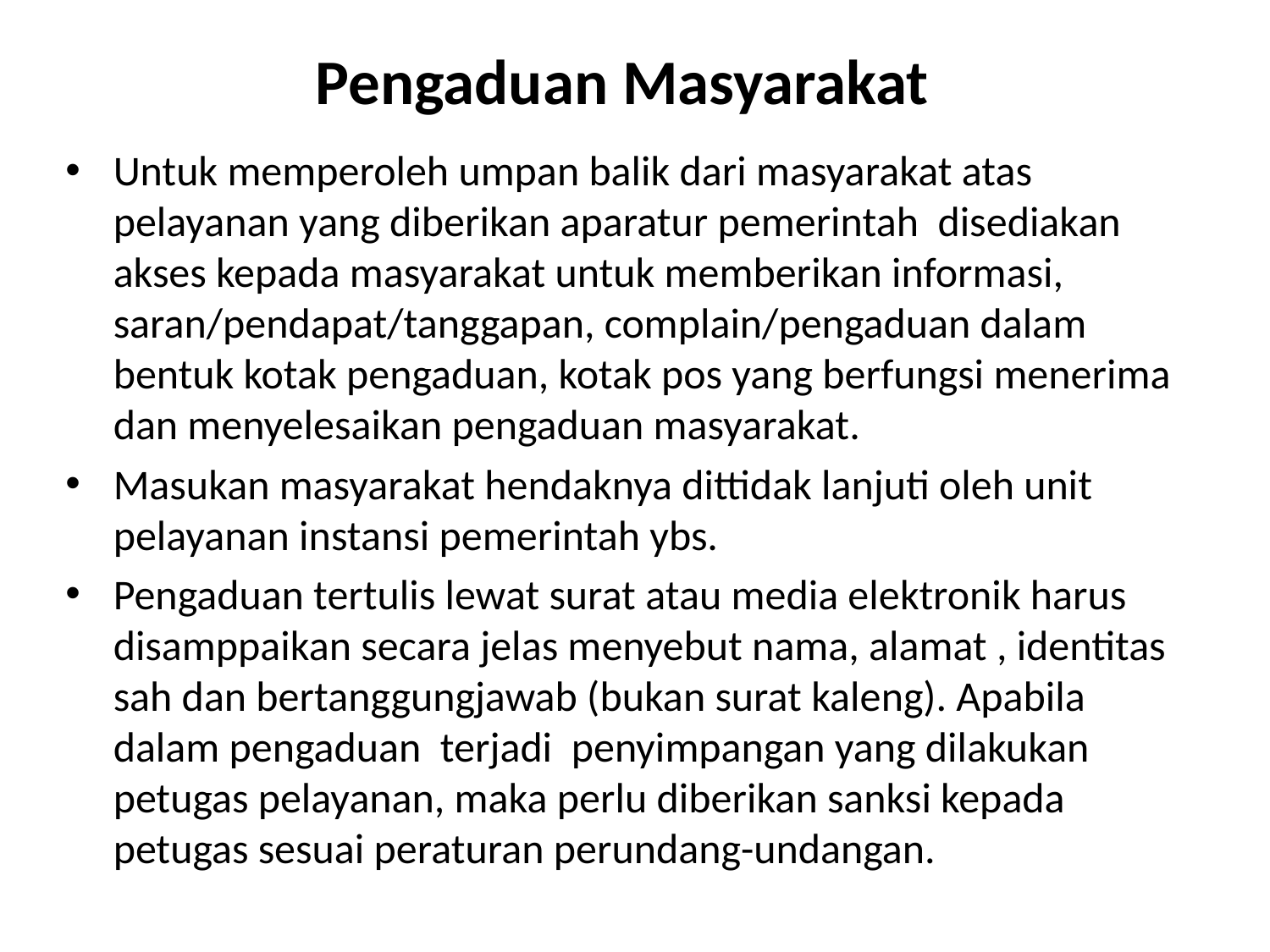

# Pengaduan Masyarakat
Untuk memperoleh umpan balik dari masyarakat atas pelayanan yang diberikan aparatur pemerintah  disediakan akses kepada masyarakat untuk memberikan informasi, saran/pendapat/tanggapan, complain/pengaduan dalam bentuk kotak pengaduan, kotak pos yang berfungsi menerima dan menyelesaikan pengaduan masyarakat.
Masukan masyarakat hendaknya dittidak lanjuti oleh unit pelayanan instansi pemerintah ybs.
Pengaduan tertulis lewat surat atau media elektronik harus disamppaikan secara jelas menyebut nama, alamat , identitas sah dan bertanggungjawab (bukan surat kaleng). Apabila dalam pengaduan  terjadi  penyimpangan yang dilakukan petugas pelayanan, maka perlu diberikan sanksi kepada petugas sesuai peraturan perundang-undangan.